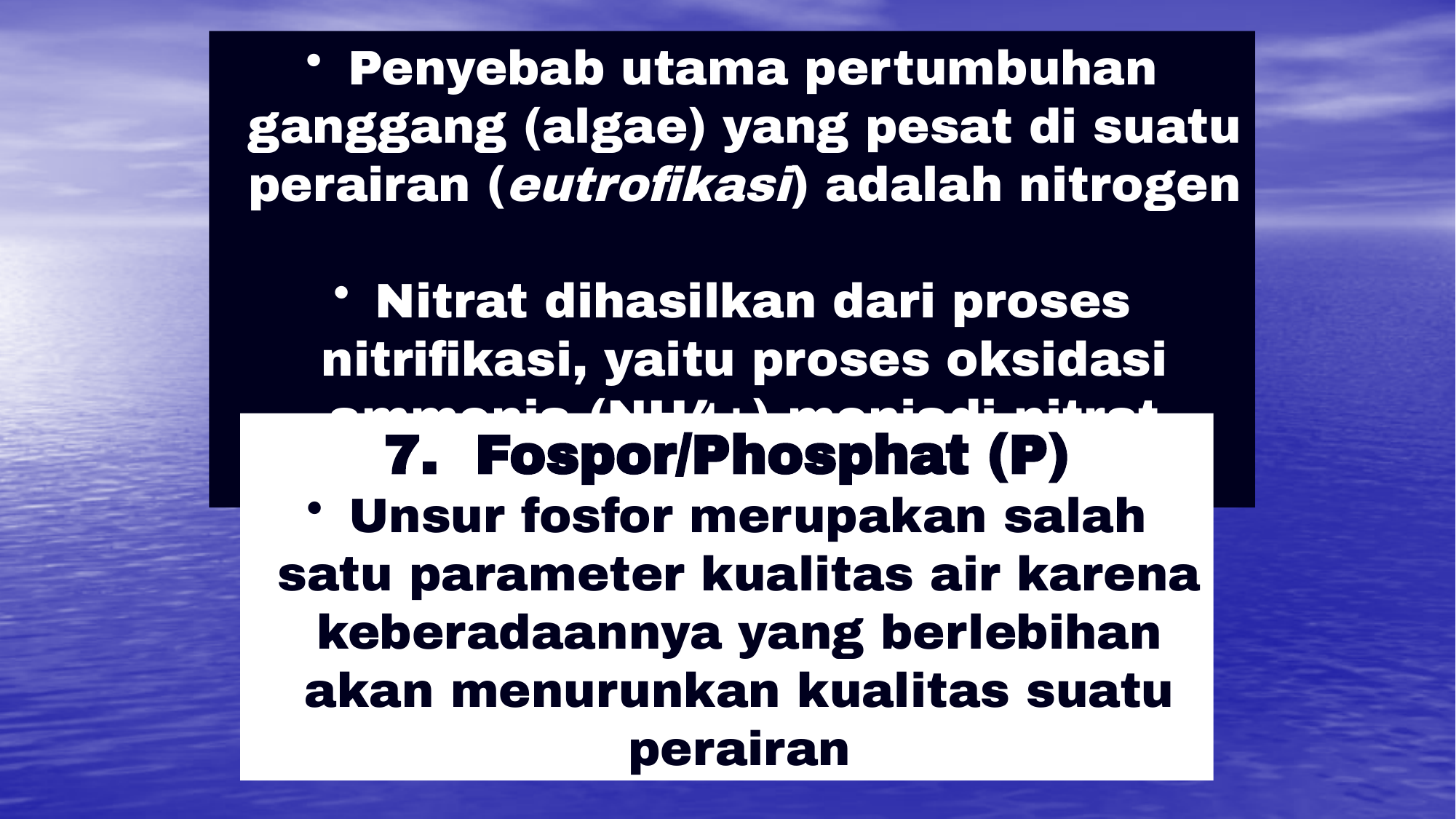

Penyebab utama pertumbuhan ganggang (algae) yang pesat di suatu perairan (eutrofikasi) adalah nitrogen
 Nitrat dihasilkan dari proses nitrifikasi, yaitu proses oksidasi ammonia (NH4+) menjadi nitrat (NO3-)
7.  Fospor/Phosphat (P)
 Unsur fosfor merupakan salah satu parameter kualitas air karena keberadaannya yang berlebihan akan menurunkan kualitas suatu perairan